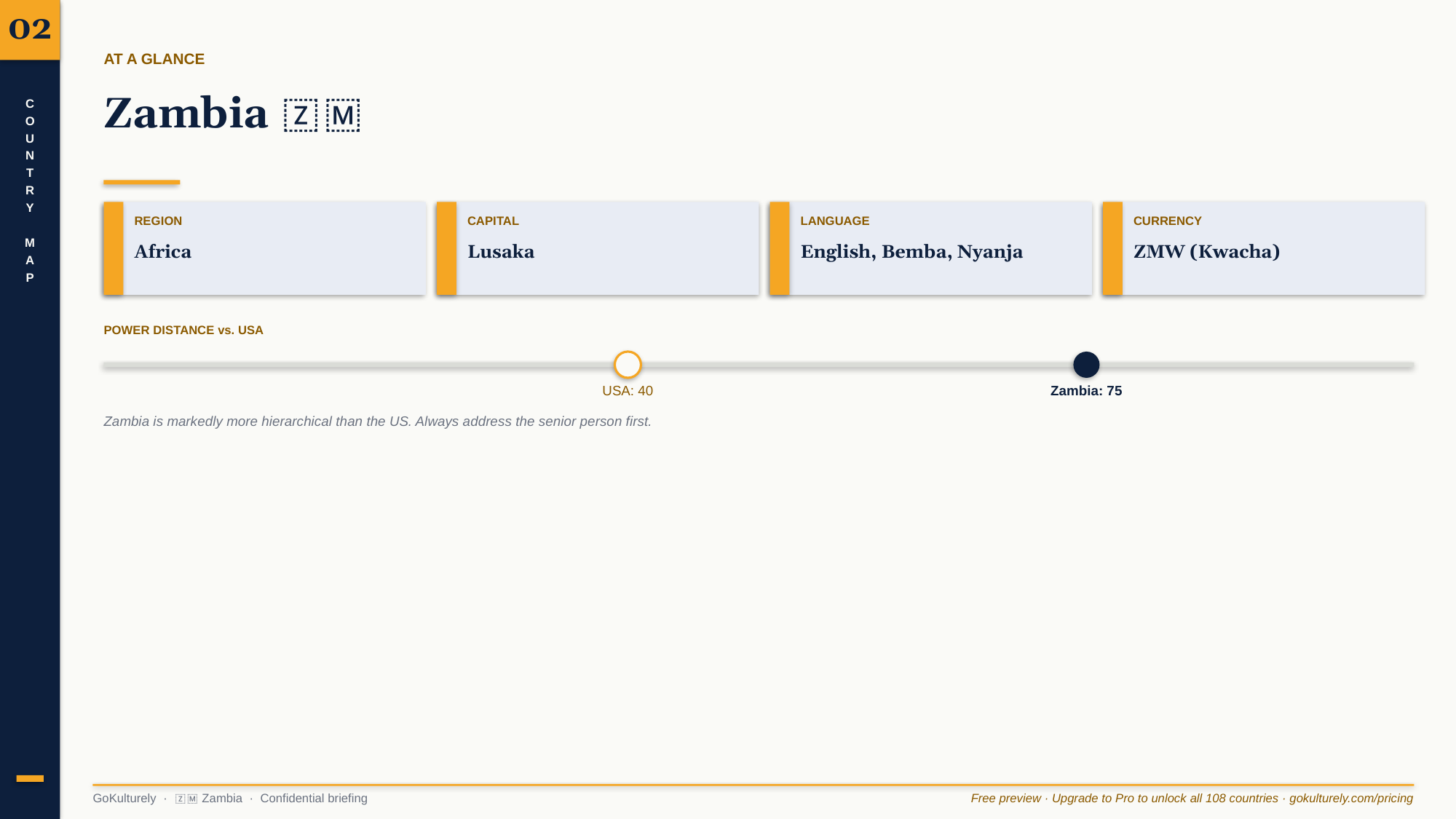

02
AT A GLANCE
Zambia 🇿🇲
C
O
U
N
T
R
Y

M
A
P

REGION
CAPITAL
LANGUAGE
CURRENCY
Africa
Lusaka
English, Bemba, Nyanja
ZMW (Kwacha)
POWER DISTANCE vs. USA

USA: 40
Zambia: 75
Zambia is markedly more hierarchical than the US. Always address the senior person first.

GoKulturely  ·  🇿🇲 Zambia  ·  Confidential briefing
Free preview · Upgrade to Pro to unlock all 108 countries · gokulturely.com/pricing